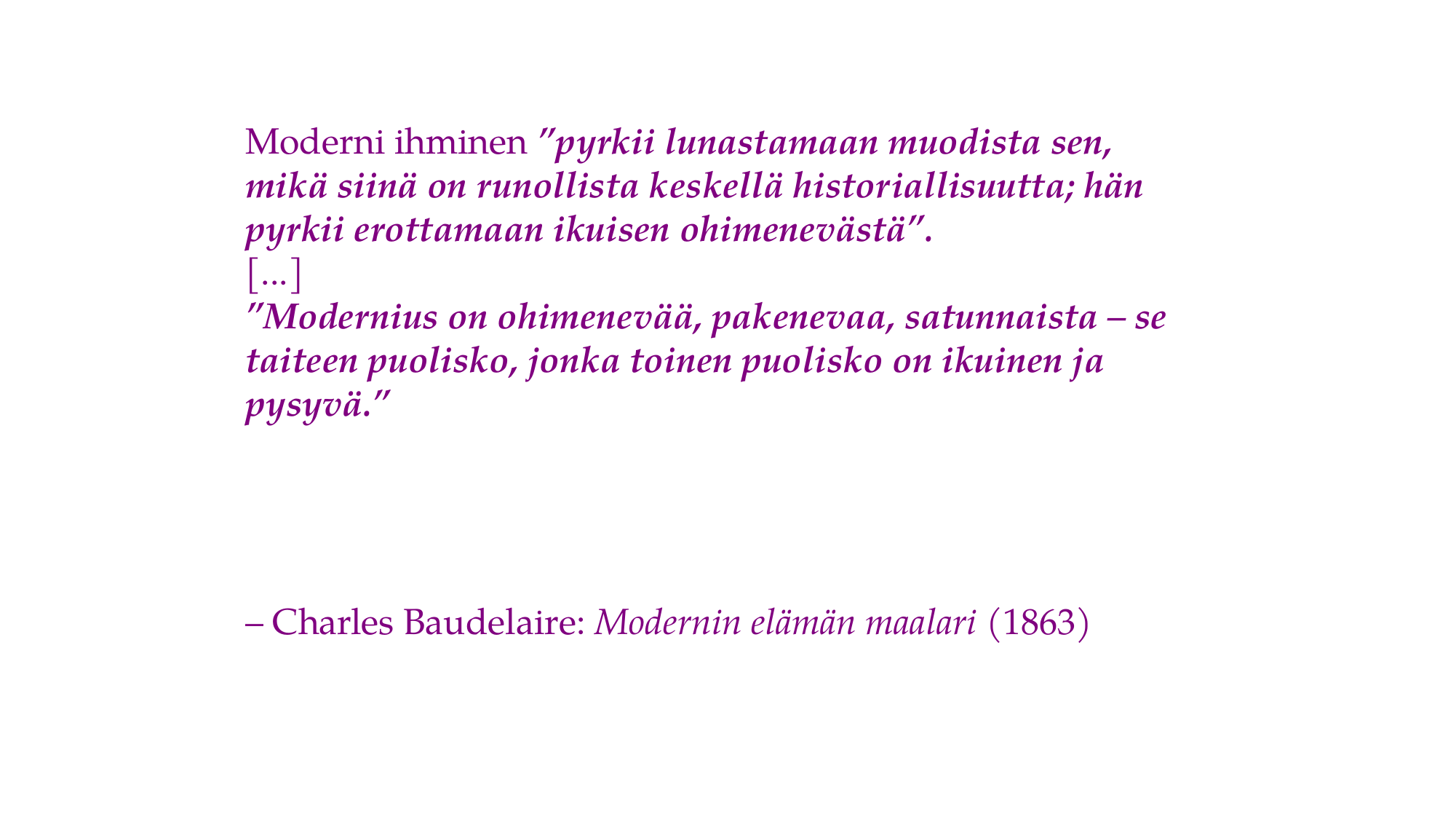

Moderni ihminen ”pyrkii lunastamaan muodista sen,
mikä siinä on runollista keskellä historiallisuutta; hän pyrkii erottamaan ikuisen ohimenevästä”.
[...]
”Modernius on ohimenevää, pakenevaa, satunnaista – se taiteen puolisko, jonka toinen puolisko on ikuinen ja pysyvä.”

– Charles Baudelaire: Modernin elämän maalari (1863)